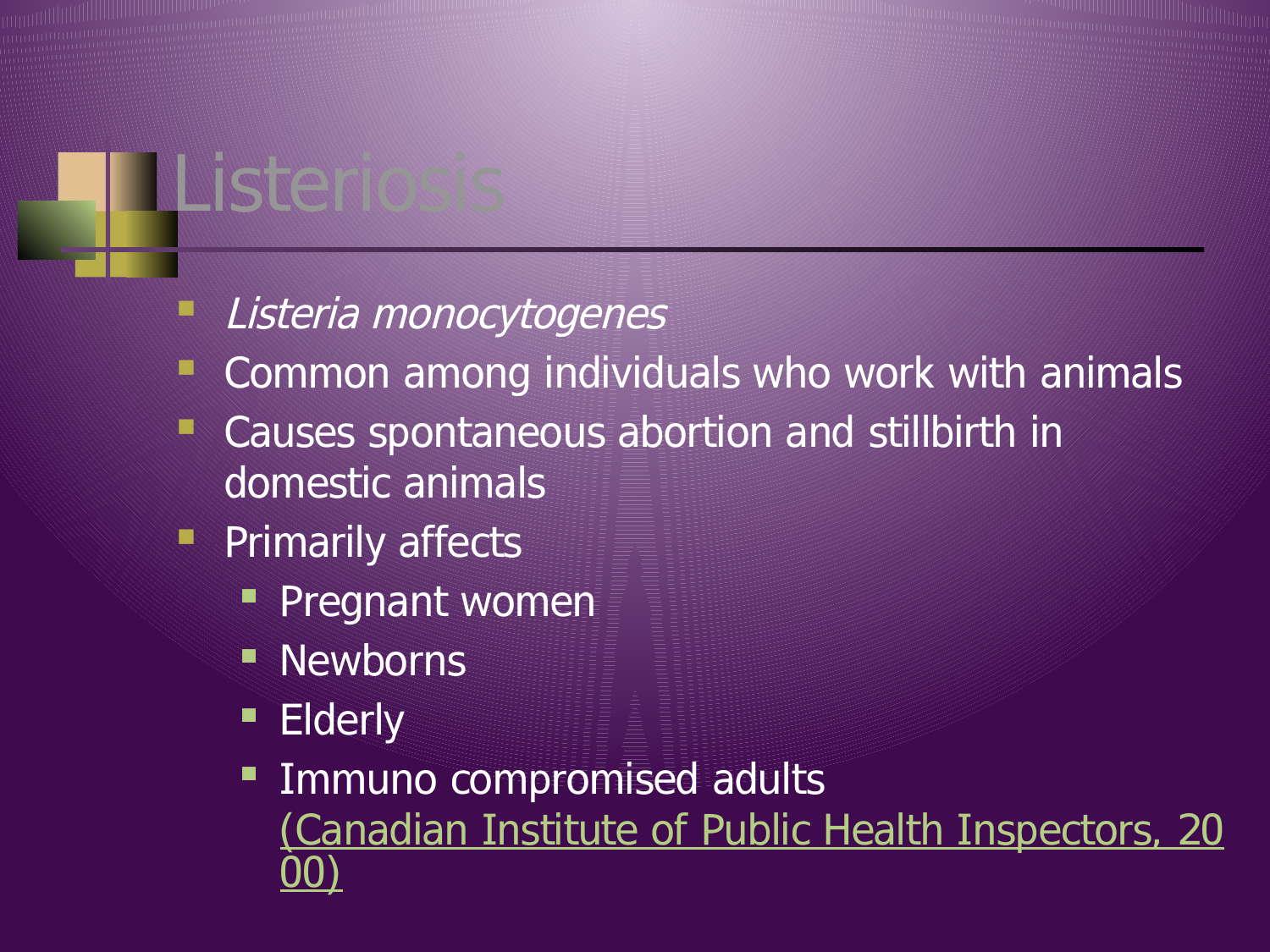

# Listeriosis
Listeria monocytogenes
Common among individuals who work with animals
Causes spontaneous abortion and stillbirth in domestic animals
Primarily affects
Pregnant women
Newborns
Elderly
Immuno compromised adults (Canadian Institute of Public Health Inspectors, 2000)